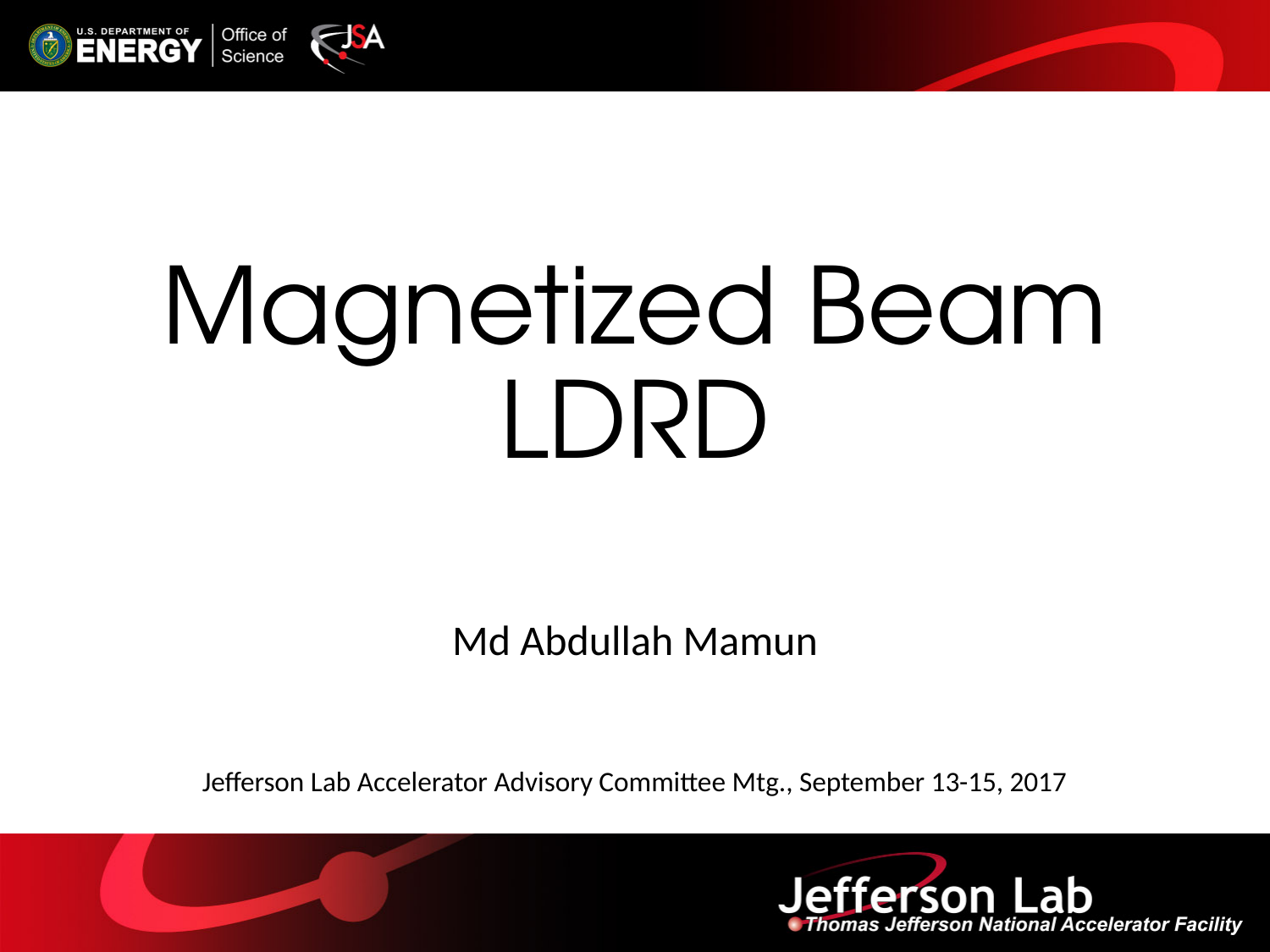

# Magnetized Beam LDRD
Md Abdullah Mamun
Jefferson Lab Accelerator Advisory Committee Mtg., September 13-15, 2017